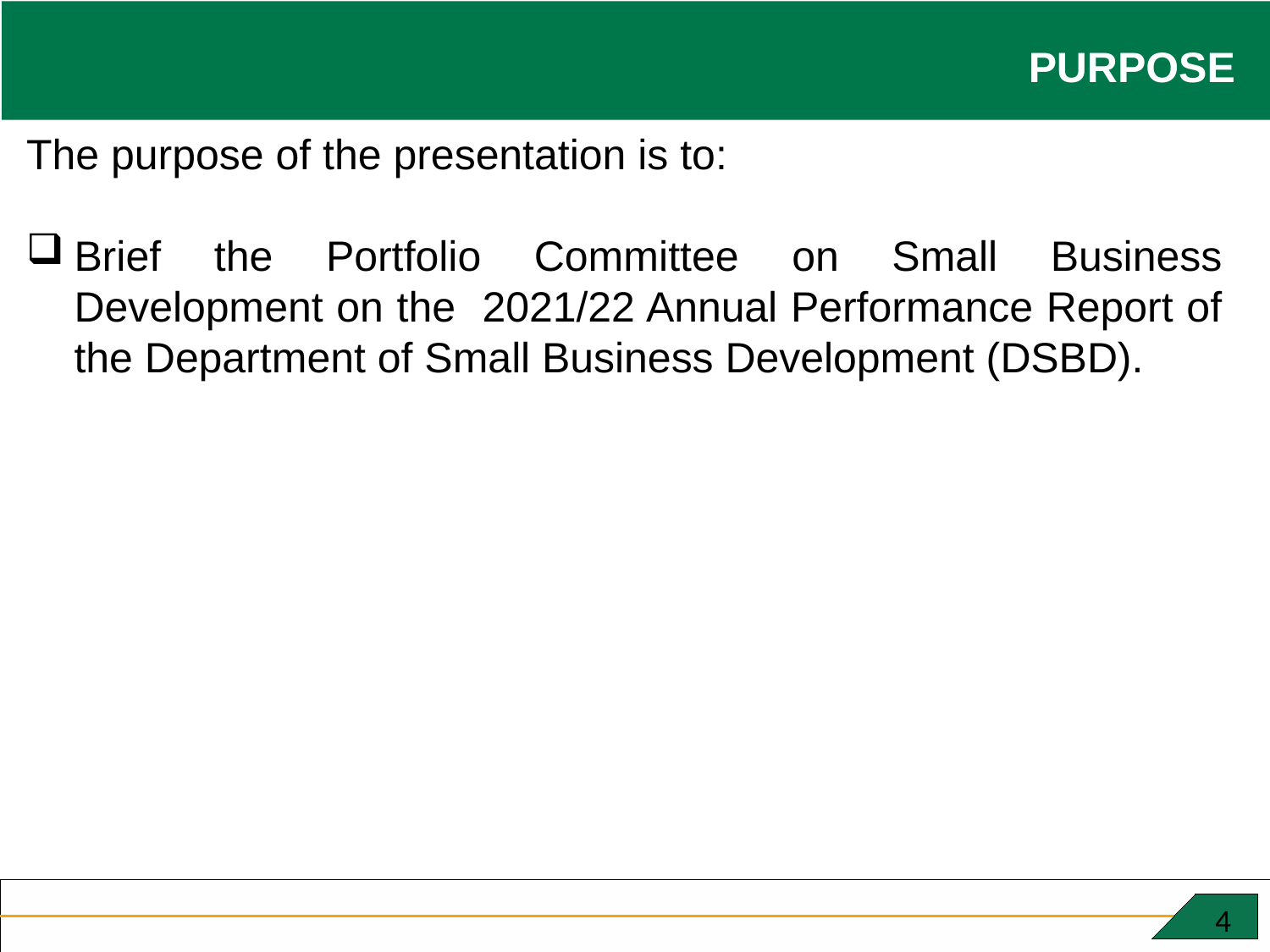

GOVERNANCE AND COMPLIANCE
PURPOSE
The purpose of the presentation is to:

Brief the Portfolio Committee on Small Business Development on the  2021/22 Annual Performance Report of the Department of Small Business Development (DSBD).

       4